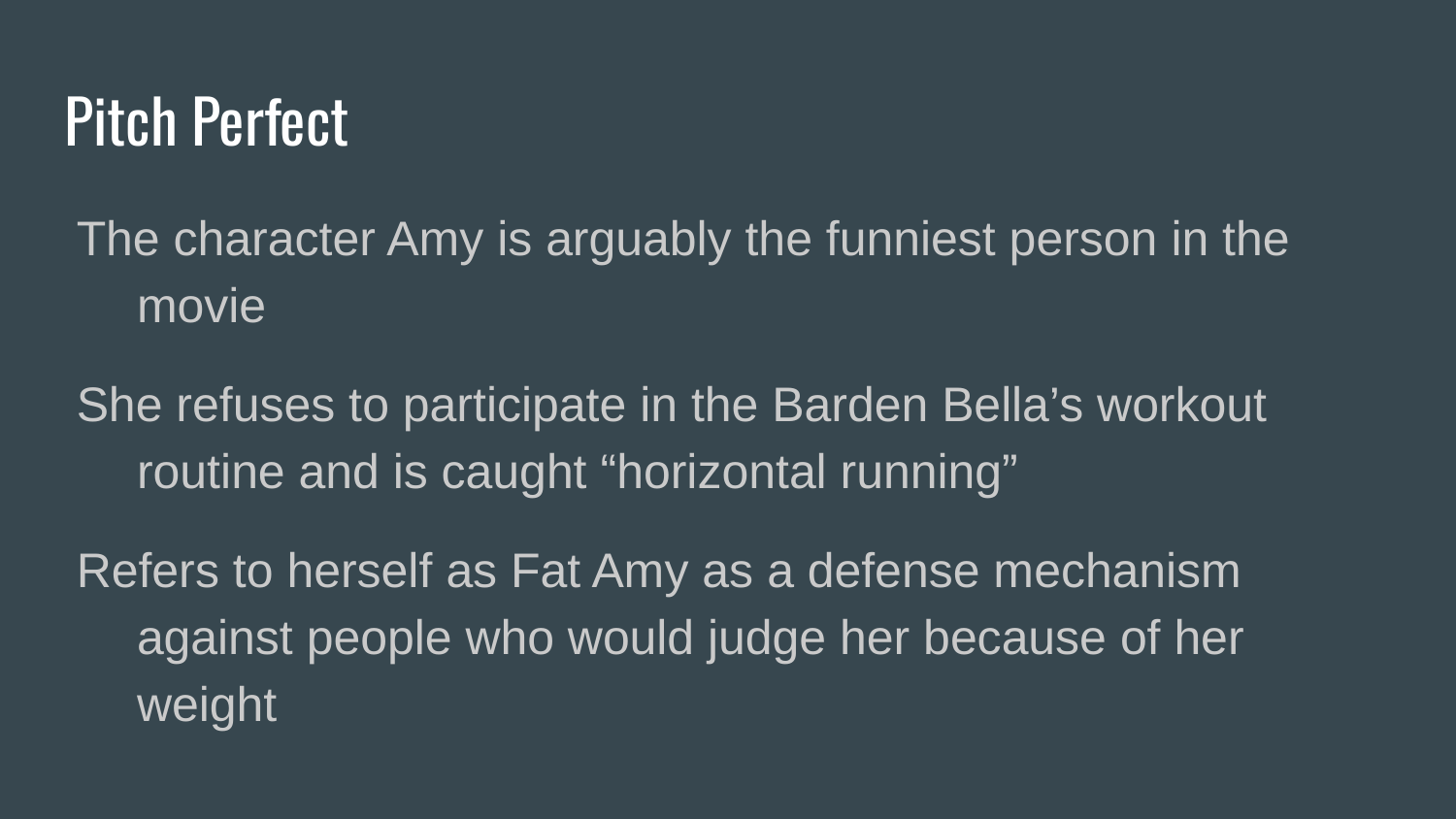

# Pitch Perfect
The character Amy is arguably the funniest person in the movie
She refuses to participate in the Barden Bella’s workout routine and is caught “horizontal running”
Refers to herself as Fat Amy as a defense mechanism against people who would judge her because of her weight